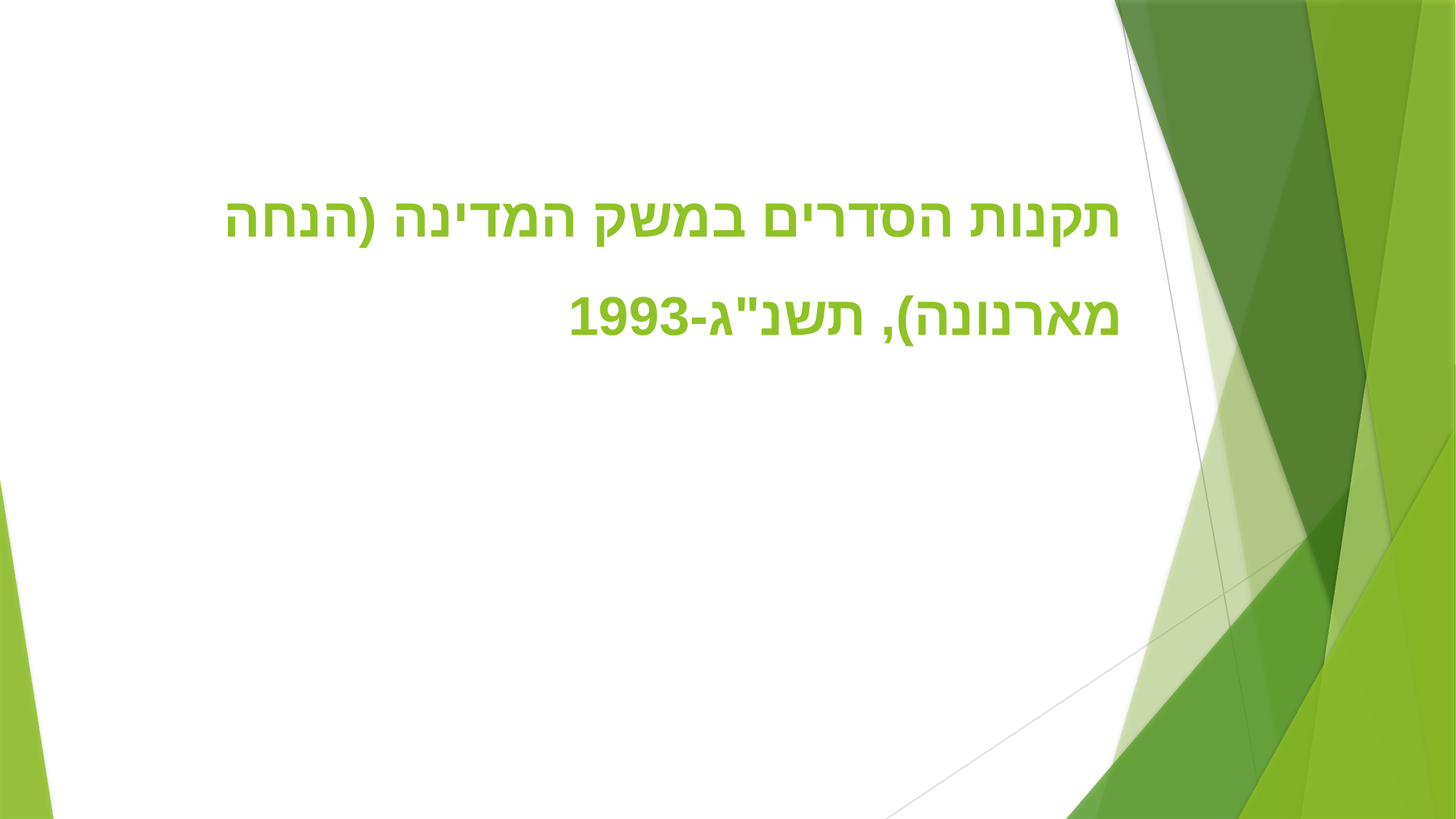

תקנות הסדרים במשק המדינה (הנחה מארנונה), תשנ"ג-1993